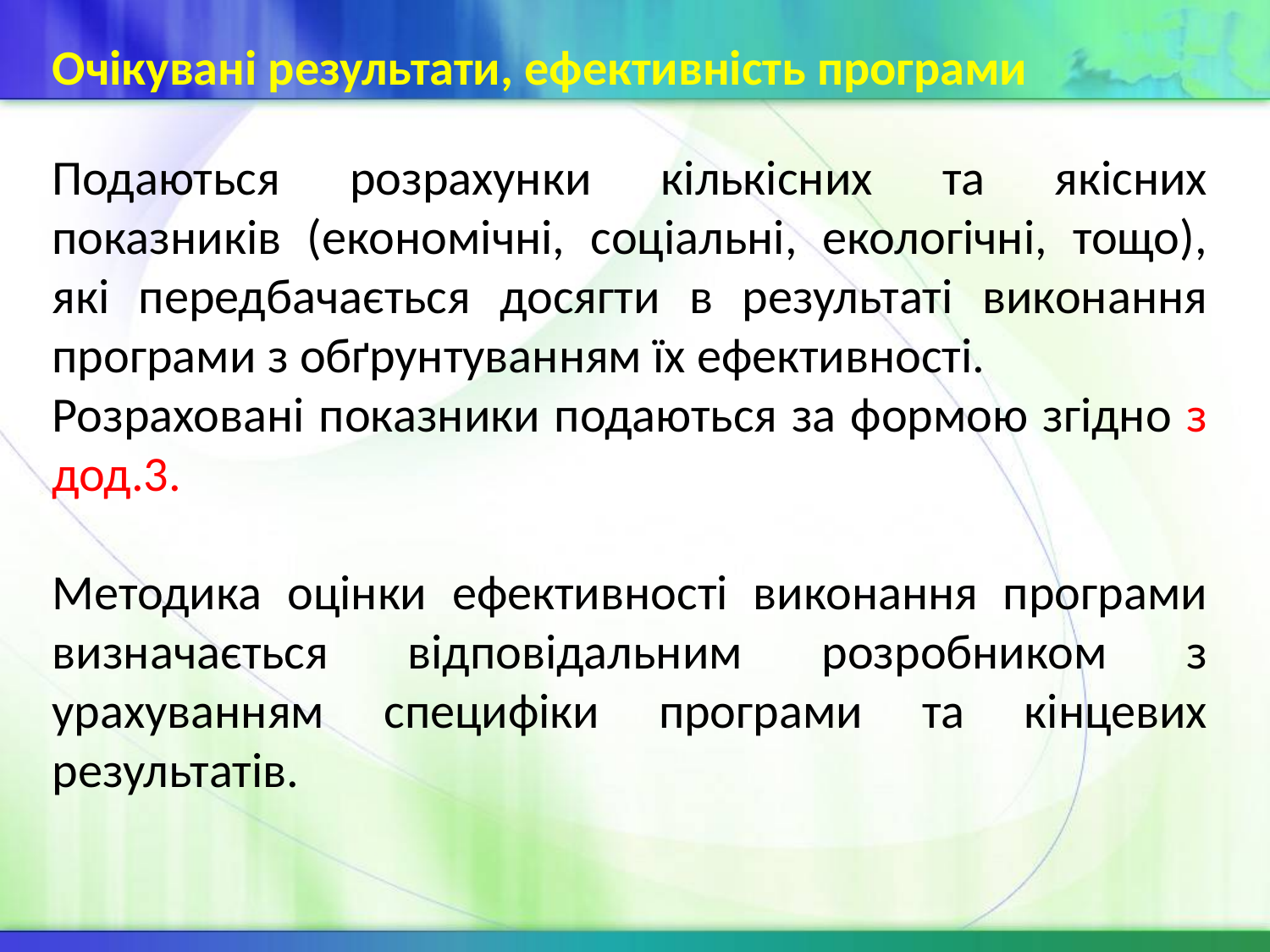

Очікувані результати, ефективність програми

Подаються розрахунки кількісних та якісних показників (економічні, соціальні, екологічні, тощо), які передбачається досягти в результаті виконання програми з обґрунтуванням їх ефективності.
Розраховані показники подаються за формою згідно з дод.3.

Методика оцінки ефективності виконання програми визначається відповідальним розробником з урахуванням специфіки програми та кінцевих результатів.